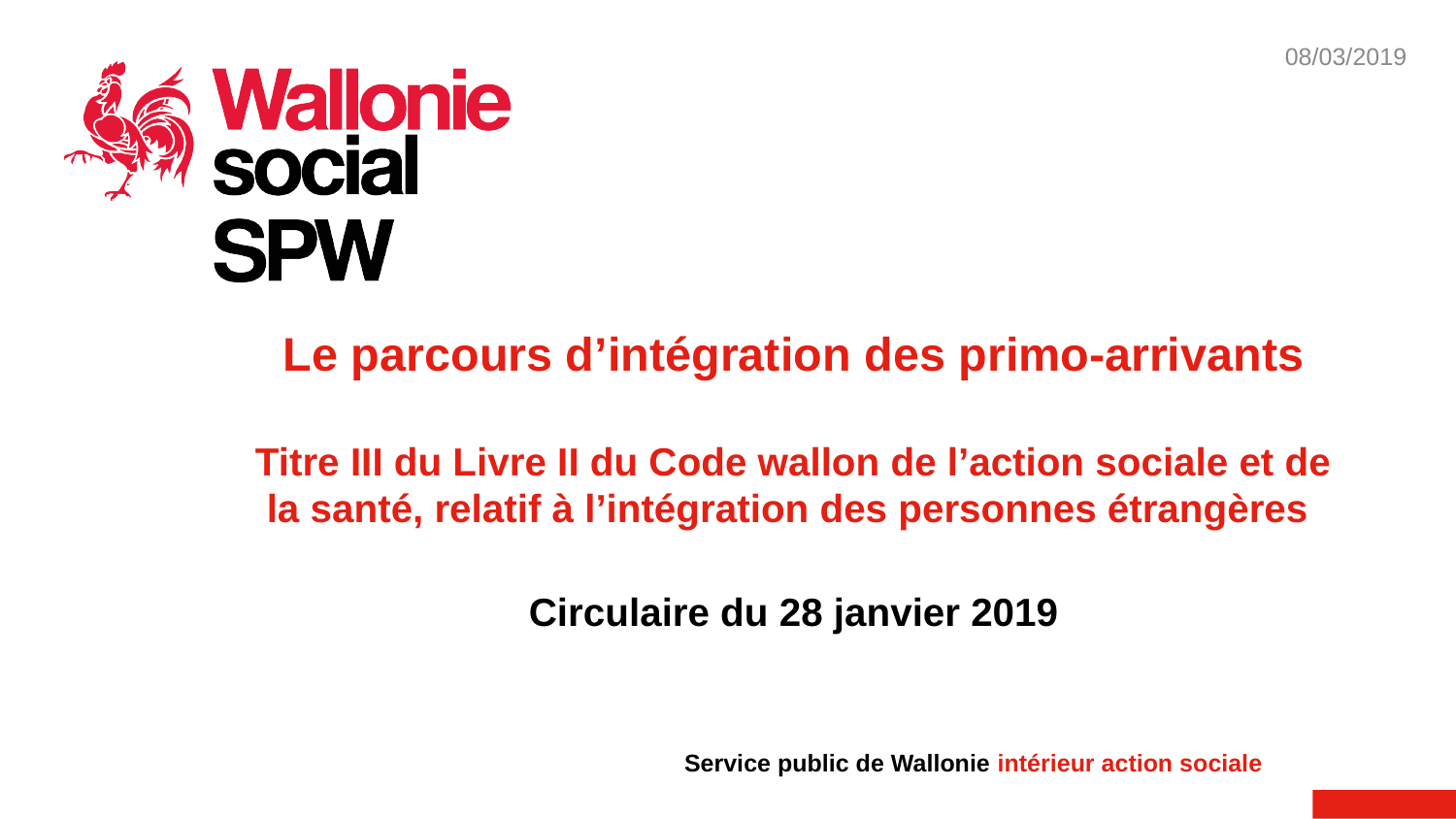

# Le parcours d’intégration des primo-arrivants Titre III du Livre II du Code wallon de l’action sociale et de la santé, relatif à l’intégration des personnes étrangères Circulaire du 28 janvier 2019